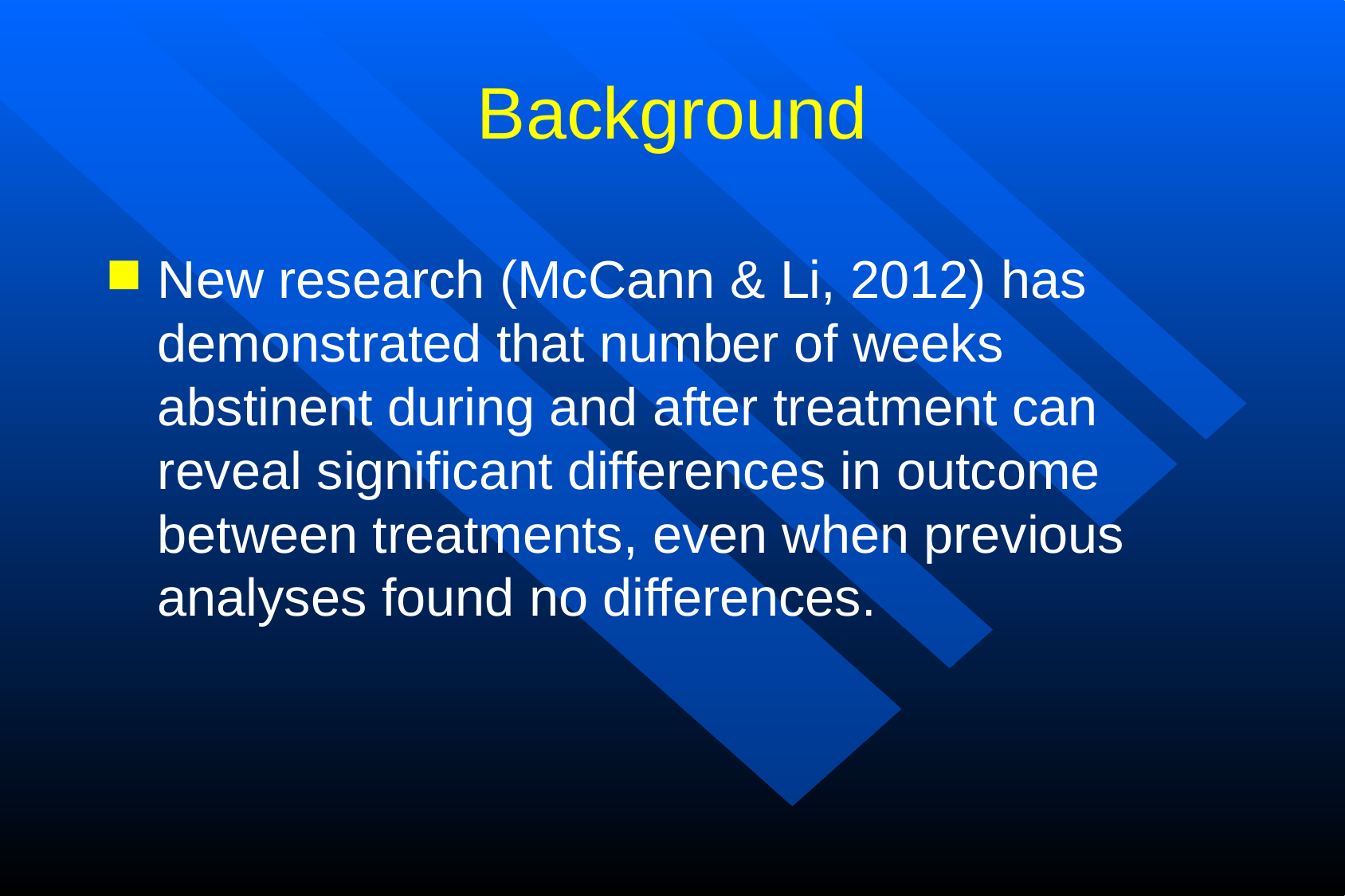

# Background
New research (McCann & Li, 2012) has demonstrated that number of weeks abstinent during and after treatment can reveal significant differences in outcome between treatments, even when previous analyses found no differences.